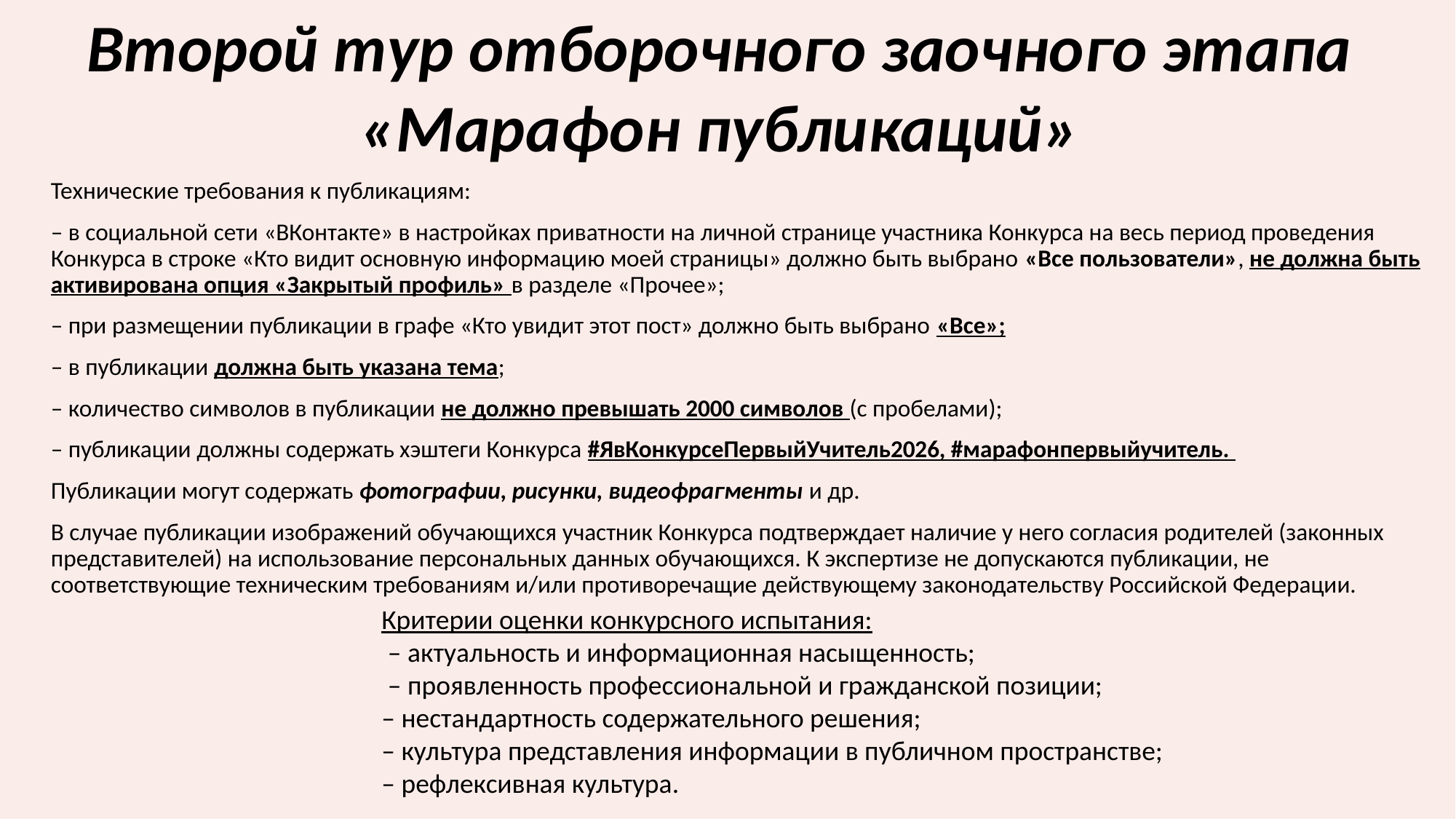

Второй тур отборочного заочного этапа
«Марафон публикаций»
Технические требования к публикациям:
– в социальной сети «ВКонтакте» в настройках приватности на личной странице участника Конкурса на весь период проведения Конкурса в строке «Кто видит основную информацию моей страницы» должно быть выбрано «Все пользователи», не должна быть активирована опция «Закрытый профиль» в разделе «Прочее»;
– при размещении публикации в графе «Кто увидит этот пост» должно быть выбрано «Все»;
– в публикации должна быть указана тема;
– количество символов в публикации не должно превышать 2000 символов (с пробелами);
– публикации должны содержать хэштеги Конкурса #ЯвКонкурсеПервыйУчитель2026, #марафонпервыйучитель.
Публикации могут содержать фотографии, рисунки, видеофрагменты и др.
В случае публикации изображений обучающихся участник Конкурса подтверждает наличие у него согласия родителей (законных представителей) на использование персональных данных обучающихся. К экспертизе не допускаются публикации, не соответствующие техническим требованиям и/или противоречащие действующему законодательству Российской Федерации.
Критерии оценки конкурсного испытания:
 – актуальность и информационная насыщенность;
 – проявленность профессиональной и гражданской позиции;
– нестандартность содержательного решения;
– культура представления информации в публичном пространстве;
– рефлексивная культура.